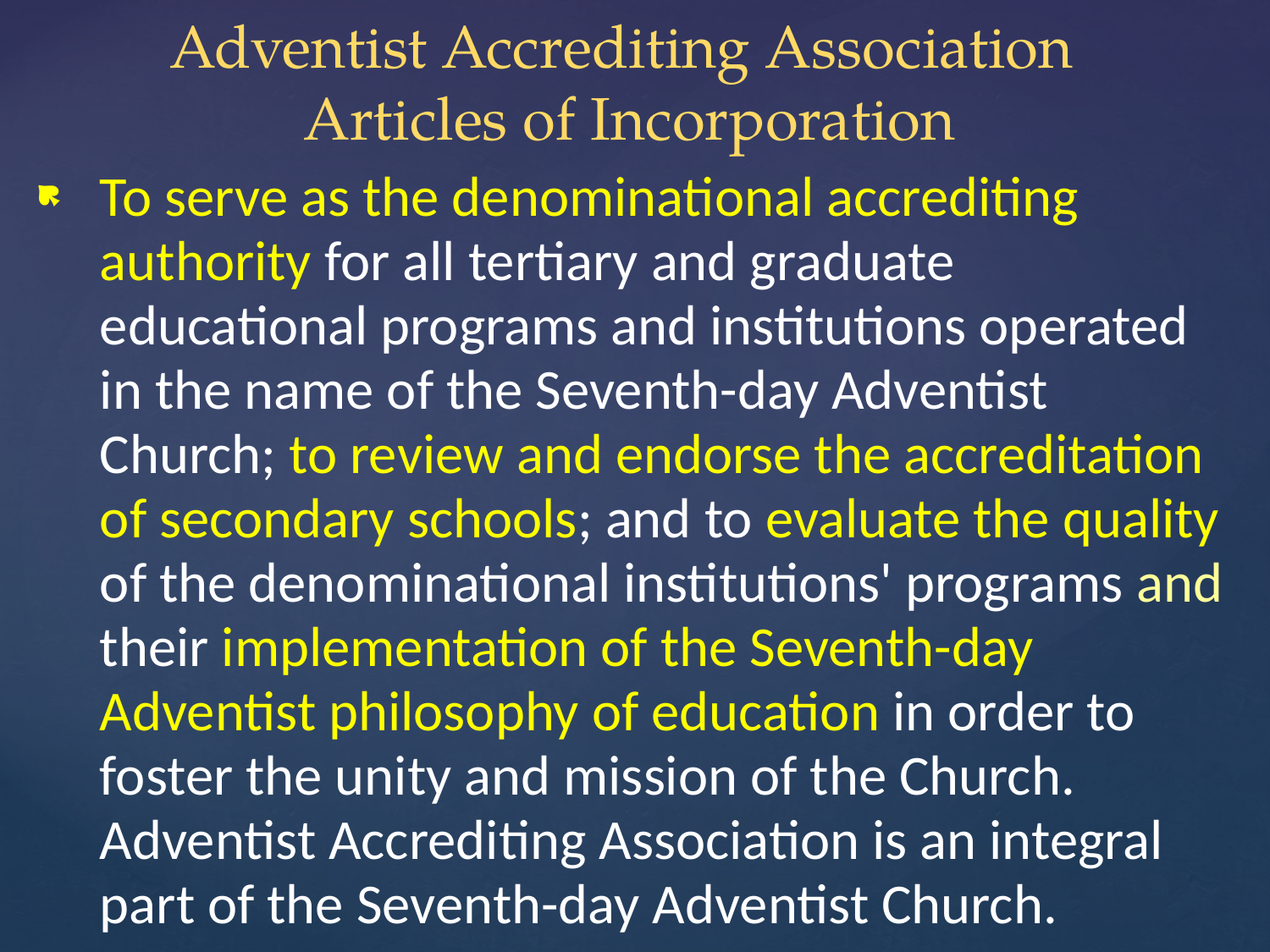

# Adventist Accrediting Association Articles of Incorporation
To serve as the denominational accrediting authority for all tertiary and graduate educational programs and institutions operated in the name of the Seventh-day Adventist Church; to review and endorse the accreditation of secondary schools; and to evaluate the quality of the denominational institutions' programs and their implementation of the Seventh-day Adventist philosophy of education in order to foster the unity and mission of the Church. Adventist Accrediting Association is an integral part of the Seventh-day Adventist Church.